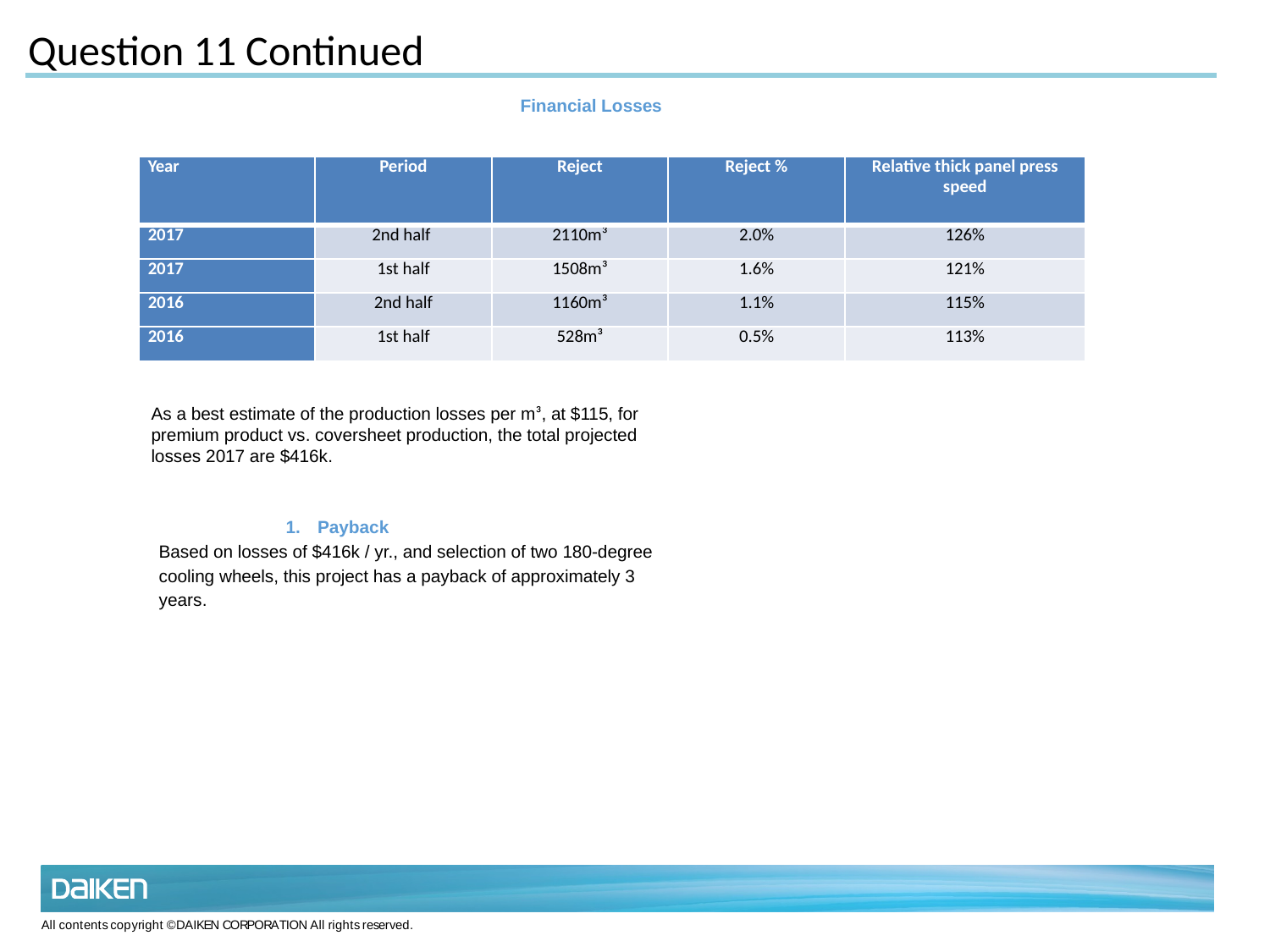

Question 11 Continued
Financial Losses
| Year | Period | Reject | Reject % | Relative thick panel press speed |
| --- | --- | --- | --- | --- |
| 2017 | 2nd half | 2110m³ | 2.0% | 126% |
| 2017 | 1st half | 1508m³ | 1.6% | 121% |
| 2016 | 2nd half | 1160m³ | 1.1% | 115% |
| 2016 | 1st half | 528m³ | 0.5% | 113% |
As a best estimate of the production losses per m³, at $115, for premium product vs. coversheet production, the total projected losses 2017 are $416k.
Payback
Based on losses of $416k / yr., and selection of two 180-degree cooling wheels, this project has a payback of approximately 3 years.